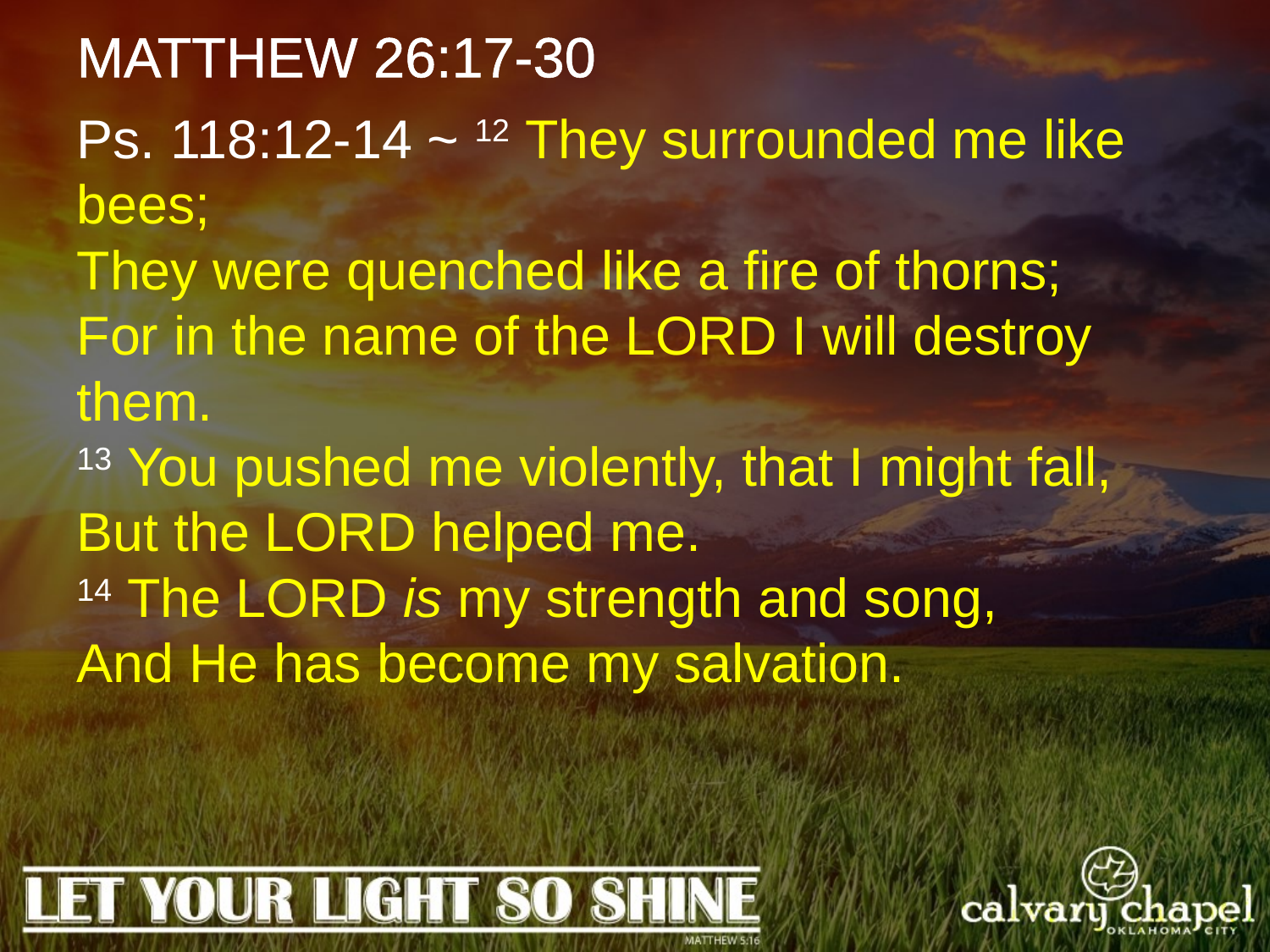

MATTHEW 26:17-30
Ps. 118:12-14 ~ 12 They surrounded me like bees;
They were quenched like a fire of thorns;
For in the name of the Lord I will destroy them.
13 You pushed me violently, that I might fall,
But the Lord helped me.
14 The Lord is my strength and song,
And He has become my salvation.